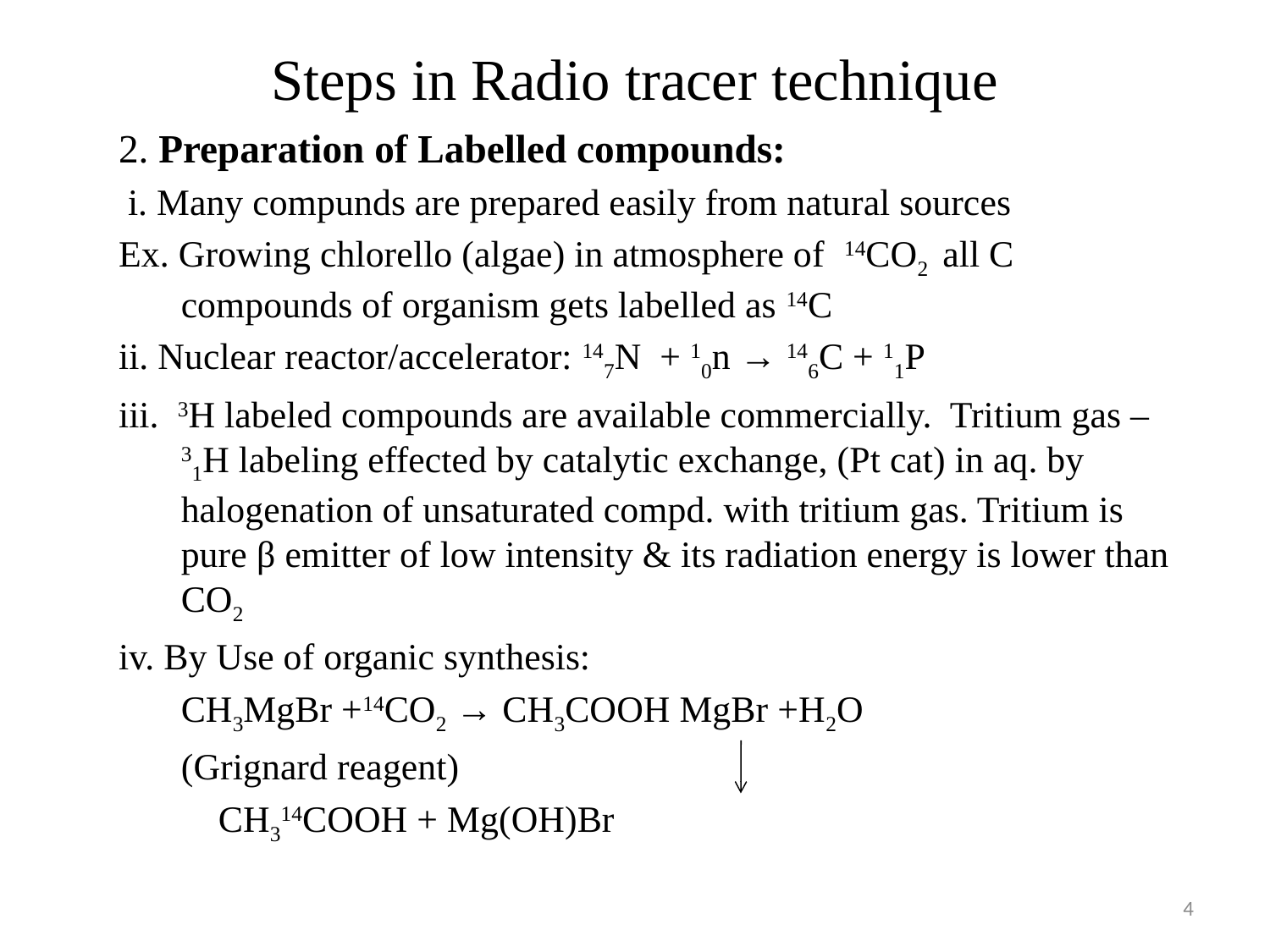

# Steps in Radio tracer technique
2. Preparation of Labelled compounds:
 i. Many compunds are prepared easily from natural sources
Ex. Growing chlorello (algae) in atmosphere of  14CO2  all C compounds of organism gets labelled as 14C
ii. Nuclear reactor/accelerator: 147N  + 10n → 146C + 11P
iii.  3H labeled compounds are available commercially.  Tritium gas – 31H labeling effected by catalytic exchange, (Pt cat) in aq. by  halogenation of unsaturated compd. with tritium gas. Tritium is pure β emitter of low intensity & its radiation energy is lower than CO2
iv. By Use of organic synthesis:
	CH3MgBr +14CO2 → CH3COOH MgBr +H2O
	(Grignard reagent)
				    CH314COOH + Mg(OH)Br
4